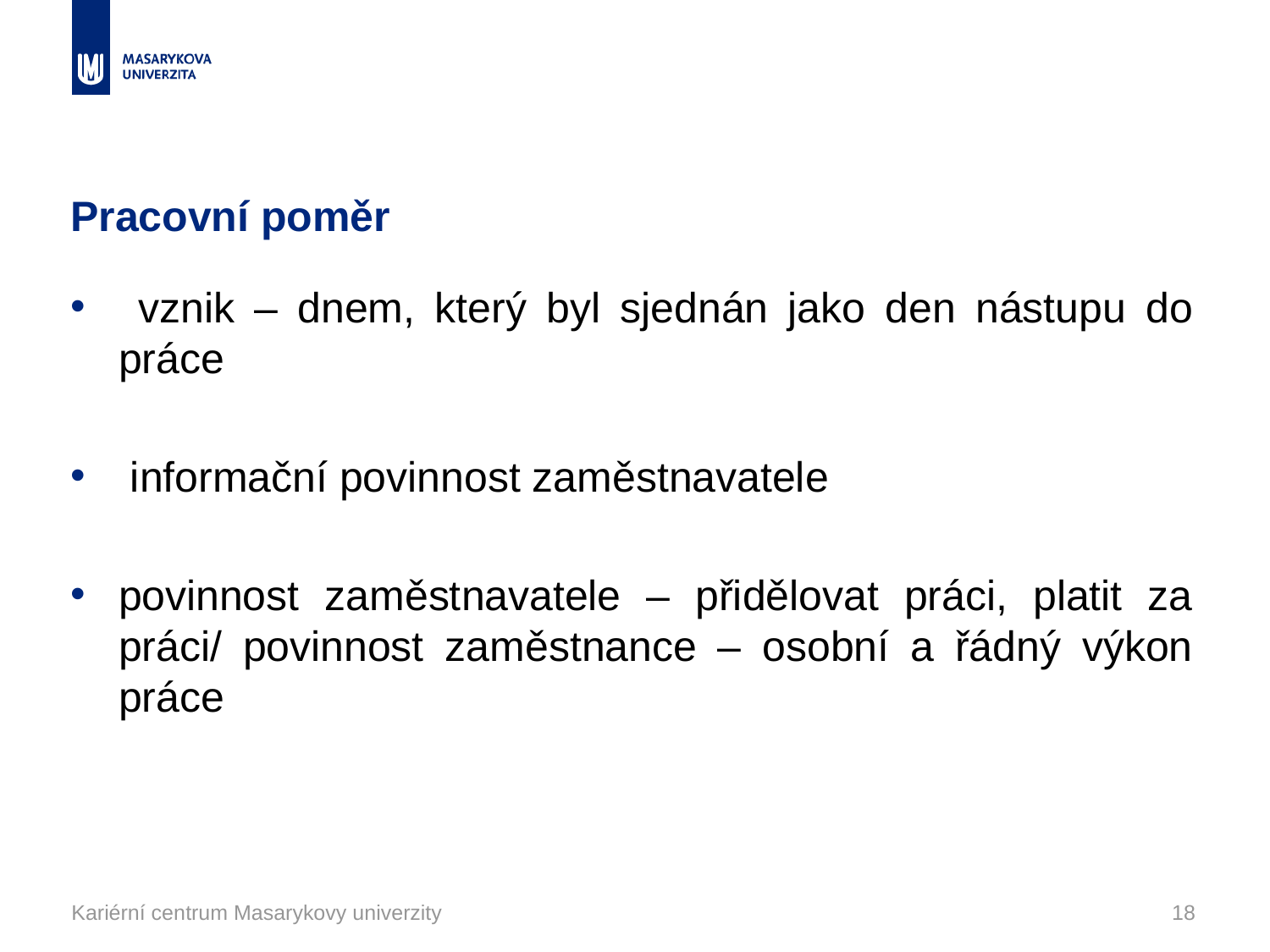

# Pracovní poměr
 vznik – dnem, který byl sjednán jako den nástupu do práce

 informační povinnost zaměstnavatele

povinnost zaměstnavatele – přidělovat práci, platit za práci/ povinnost zaměstnance – osobní a řádný výkon práce
Kariérní centrum Masarykovy univerzity
18